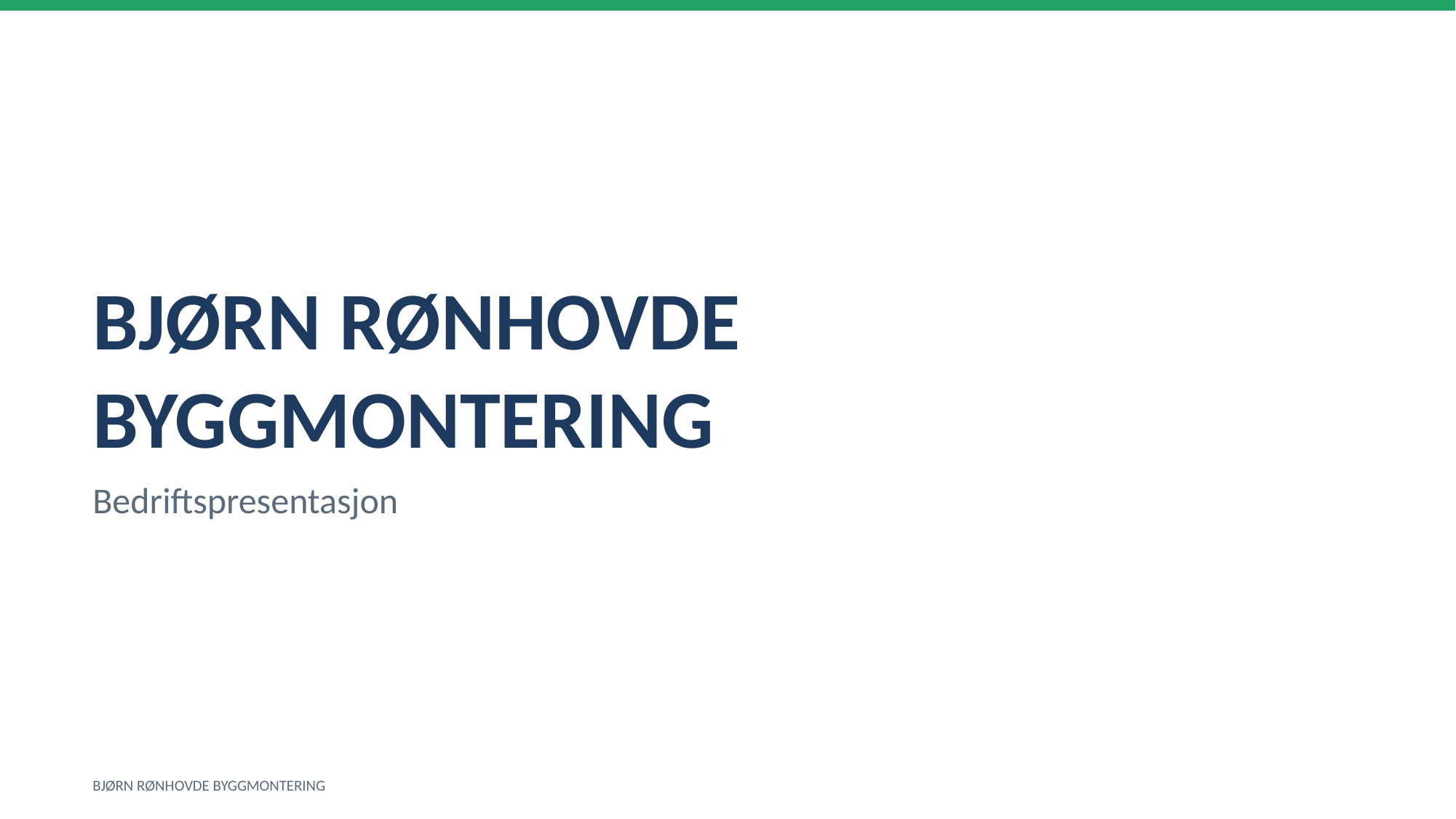

BJØRN RØNHOVDE BYGGMONTERING
Bedriftspresentasjon
BJØRN RØNHOVDE BYGGMONTERING